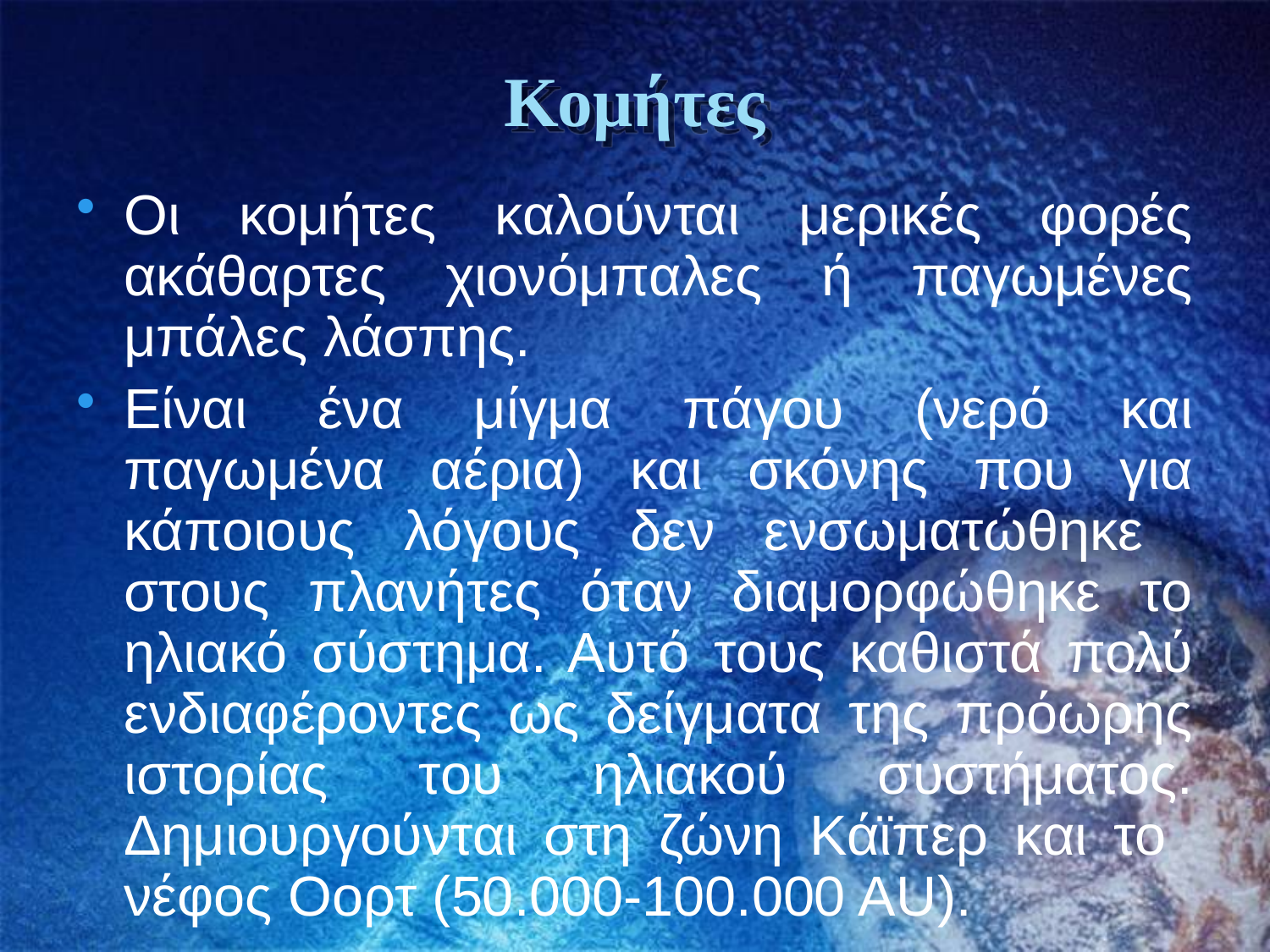

# Κομήτες
Οι κομήτες καλούνται μερικές φορές ακάθαρτες χιονόμπαλες ή παγωμένες μπάλες λάσπης.
Είναι ένα μίγμα πάγου (νερό και παγωμένα αέρια) και σκόνης που για κάποιους λόγους δεν ενσωματώθηκε  στους πλανήτες όταν διαμορφώθηκε το ηλιακό σύστημα. Αυτό τους καθιστά πολύ ενδιαφέροντες ως δείγματα της πρόωρης ιστορίας του ηλιακού συστήματος. Δημιουργούνται στη ζώνη Κάϊπερ και το  νέφος Οορτ (50.000-100.000 ΑU).